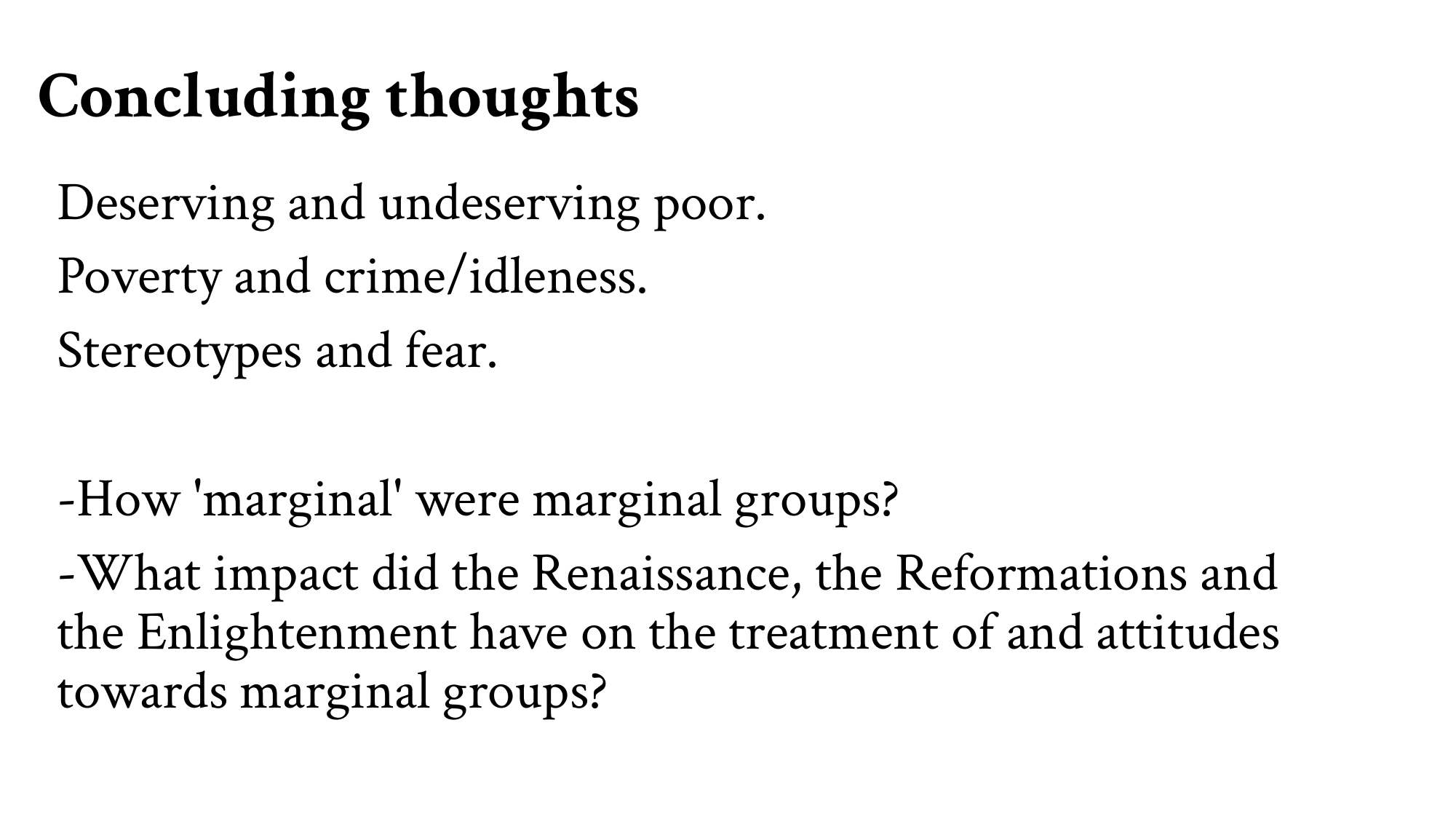

# Concluding thoughts

Deserving and undeserving poor.
Poverty and crime/idleness.
Stereotypes and fear.

-How 'marginal' were marginal groups?
-What impact did the Renaissance, the Reformations and the Enlightenment have on the treatment of and attitudes towards marginal groups?